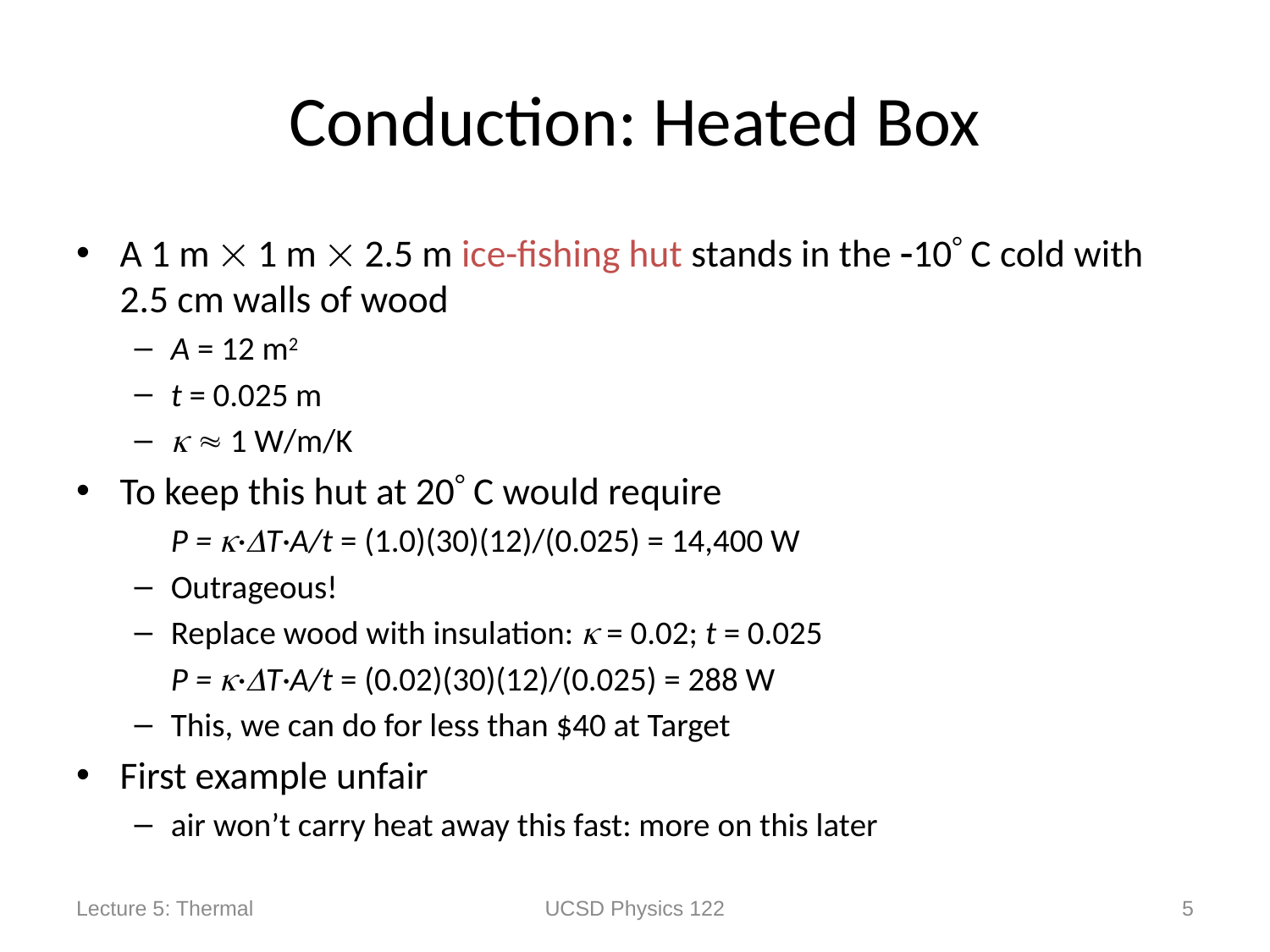

# Conduction: Heated Box
A 1 m × 1 m × 2.5 m ice-fishing hut stands in the −10° C cold with 2.5 cm walls of wood
A = 12 m2
t = 0.025 m
κ ≈ 1 W/m/K
To keep this hut at 20° C would require
			P = κ·ΔT·A/t = (1.0)(30)(12)/(0.025) = 14,400 W
Outrageous!
Replace wood with insulation: κ = 0.02; t = 0.025
			P = κ·ΔT·A/t = (0.02)(30)(12)/(0.025) = 288 W
This, we can do for less than $40 at Target
First example unfair
air won’t carry heat away this fast: more on this later
Lecture 5: Thermal
UCSD Physics 122
5